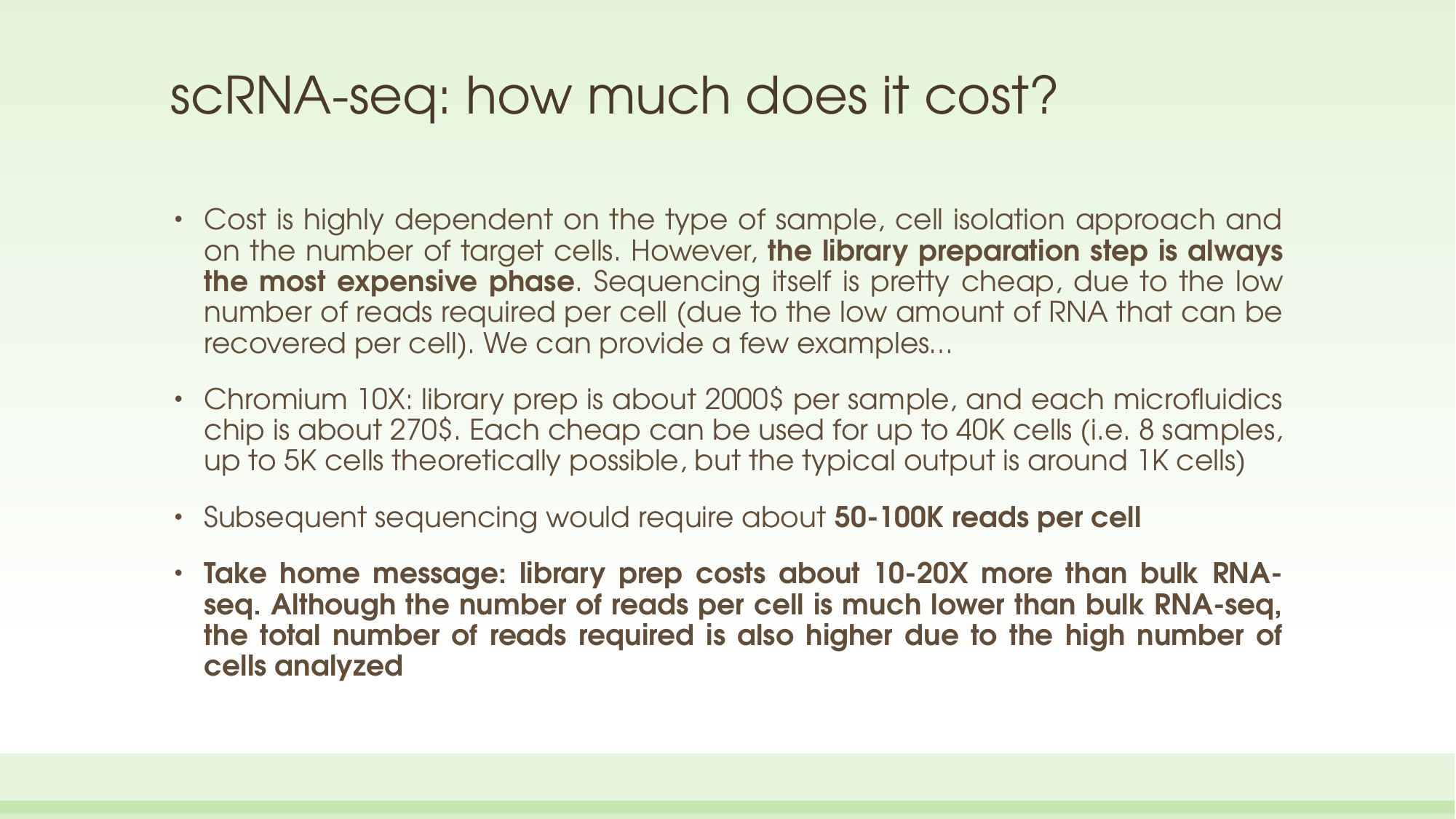

# scRNA-seq: how much does it cost?
Cost is highly dependent on the type of sample, cell isolation approach and on the number of target cells. However, the library preparation step is always the most expensive phase. Sequencing itself is pretty cheap, due to the low number of reads required per cell (due to the low amount of RNA that can be recovered per cell). We can provide a few examples…
Chromium 10X: library prep is about 2000$ per sample, and each microfluidics chip is about 270$. Each cheap can be used for up to 40K cells (i.e. 8 samples, up to 5K cells theoretically possible, but the typical output is around 1K cells)
Subsequent sequencing would require about 50-100K reads per cell
Take home message: library prep costs about 10-20X more than bulk RNA-seq. Although the number of reads per cell is much lower than bulk RNA-seq, the total number of reads required is also higher due to the high number of cells analyzed